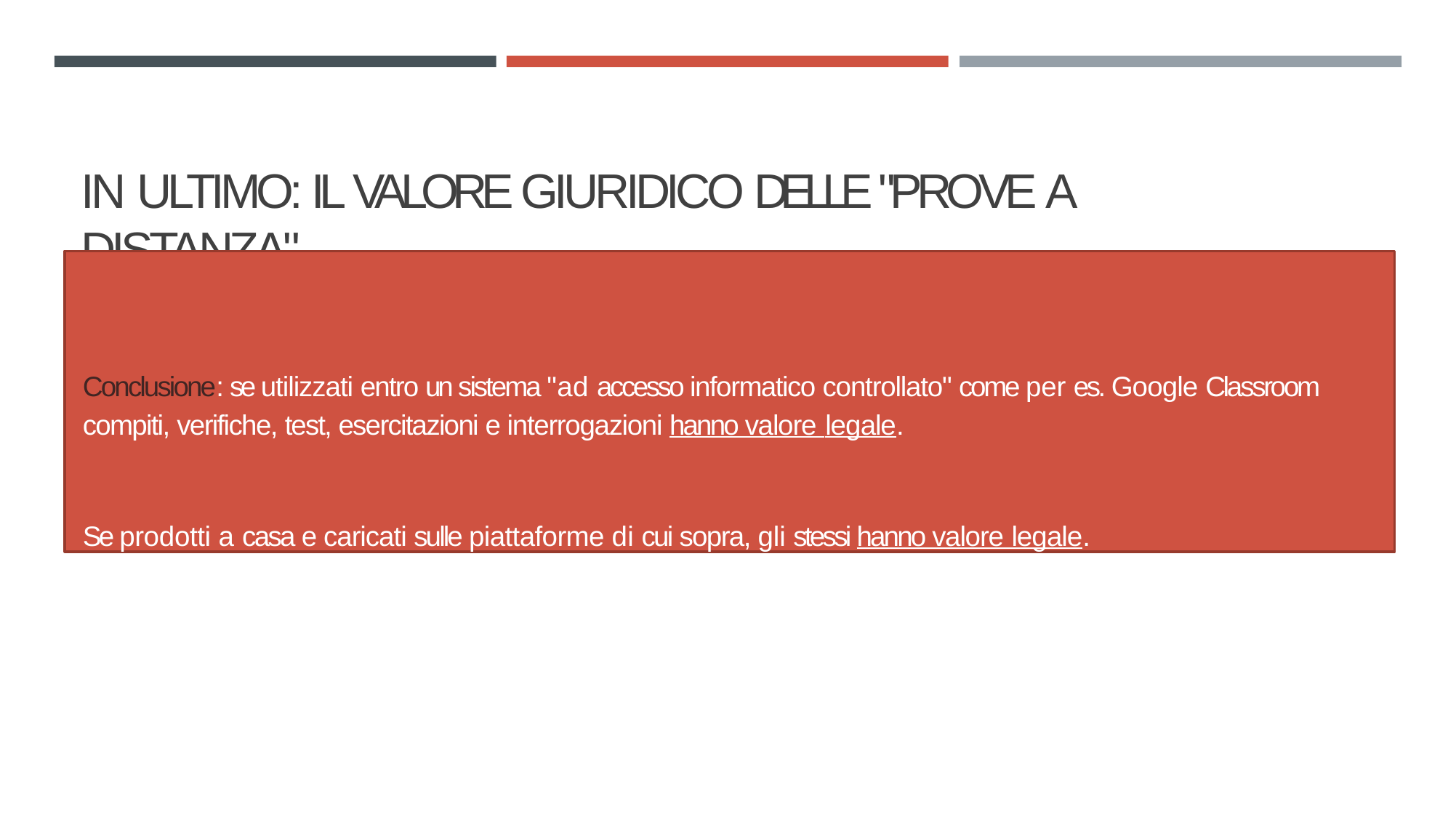

# IN ULTIMO: IL VALORE GIURIDICO DELLE "PROVE A DISTANZA"

Conclusione: se utilizzati entro un sistema "ad accesso informatico controllato" come per es. Google Classroom  compiti, verifiche, test, esercitazioni e interrogazioni hanno valore legale.

Se prodotti a casa e caricati sulle piattaforme di cui sopra, gli stessi hanno valore legale.